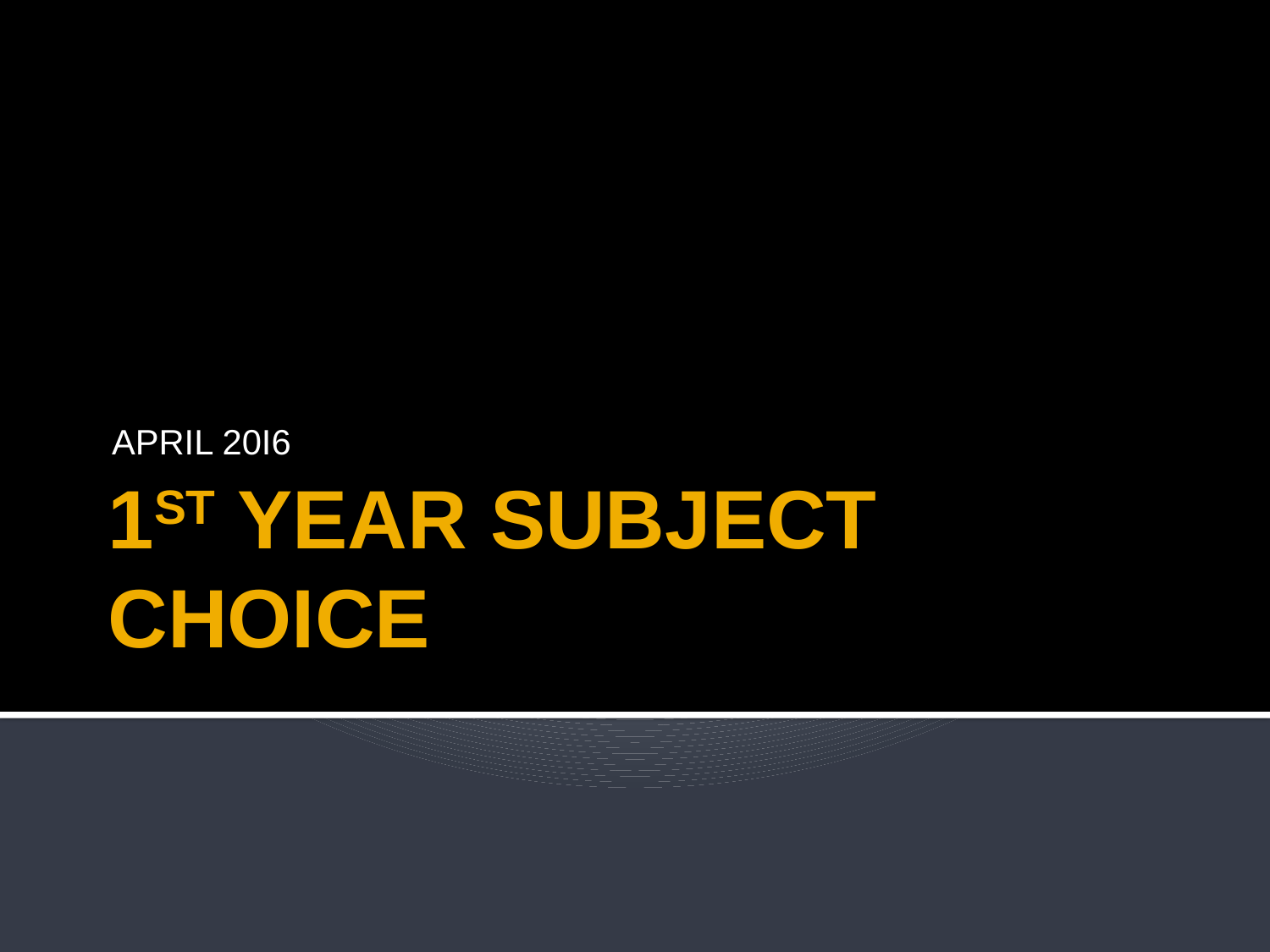

APRIL 20I6
# 1ST YEAR SUBJECT CHOICE